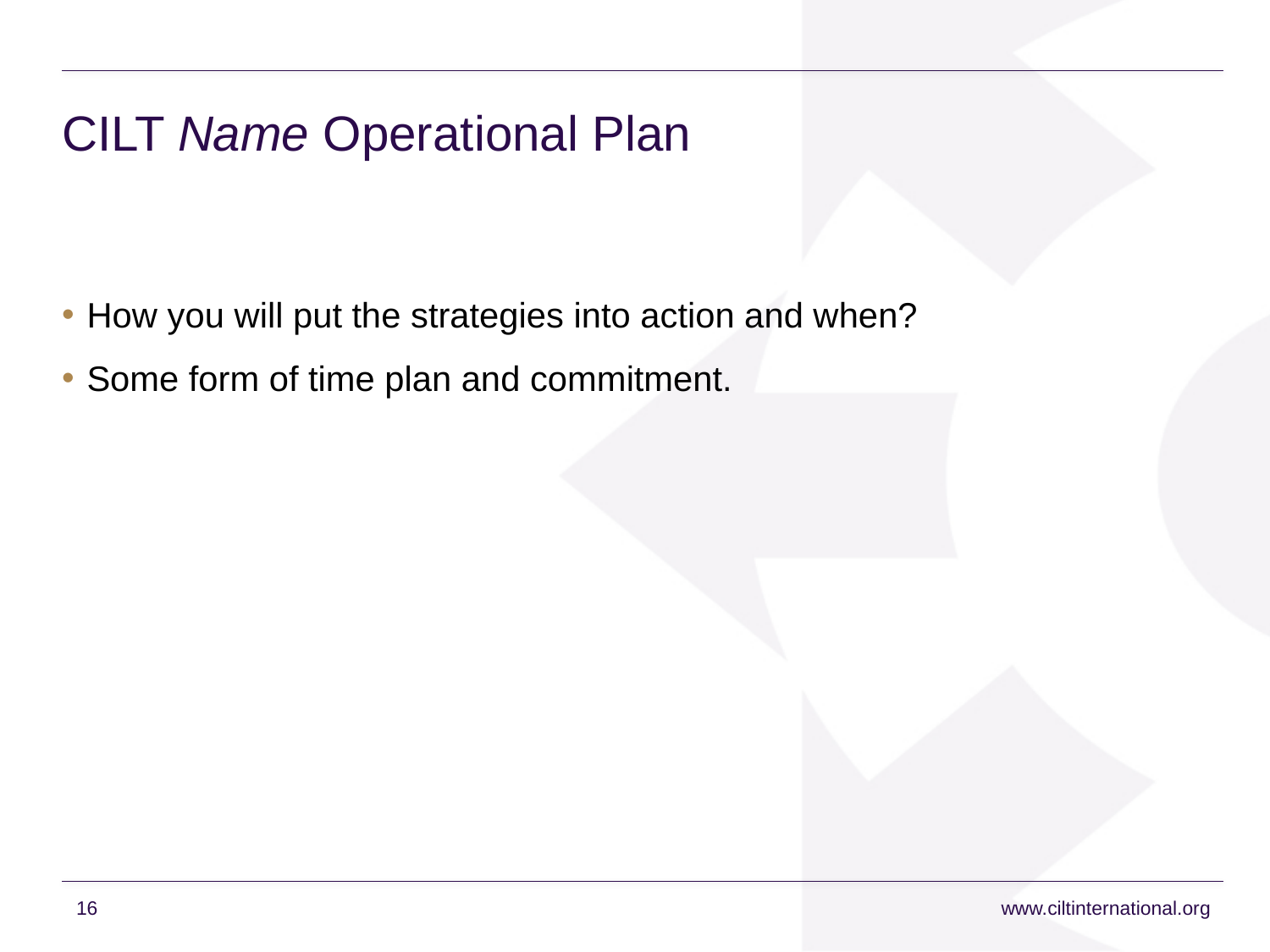

# CILT Name Operational Plan
How you will put the strategies into action and when?
Some form of time plan and commitment.
16
www.ciltinternational.org